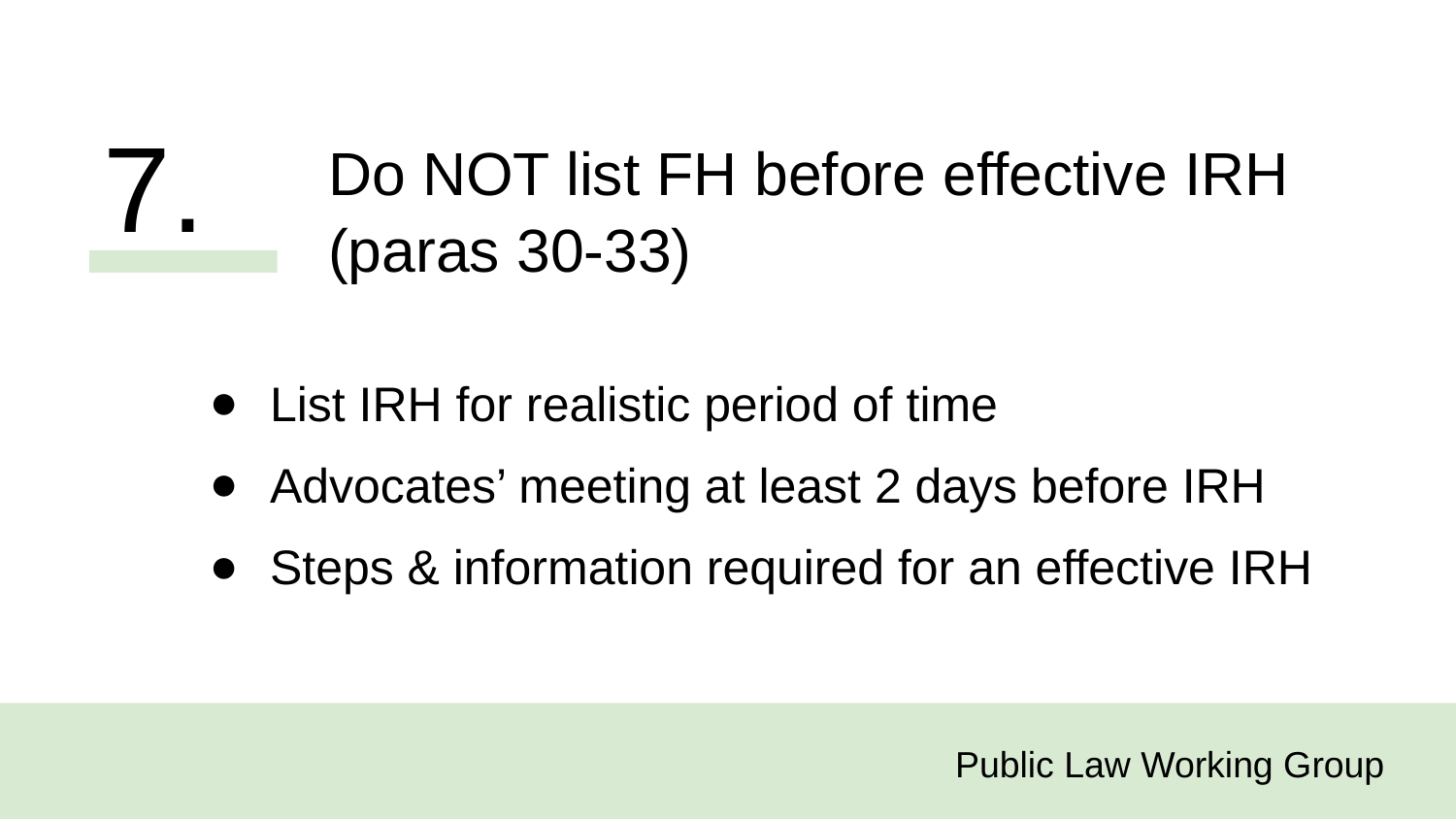

7.
Do NOT list FH before effective IRH (paras 30-33)

List IRH for realistic period of time
Advocates’ meeting at least 2 days before IRH
Steps & information required for an effective IRH

Public Law Working Group